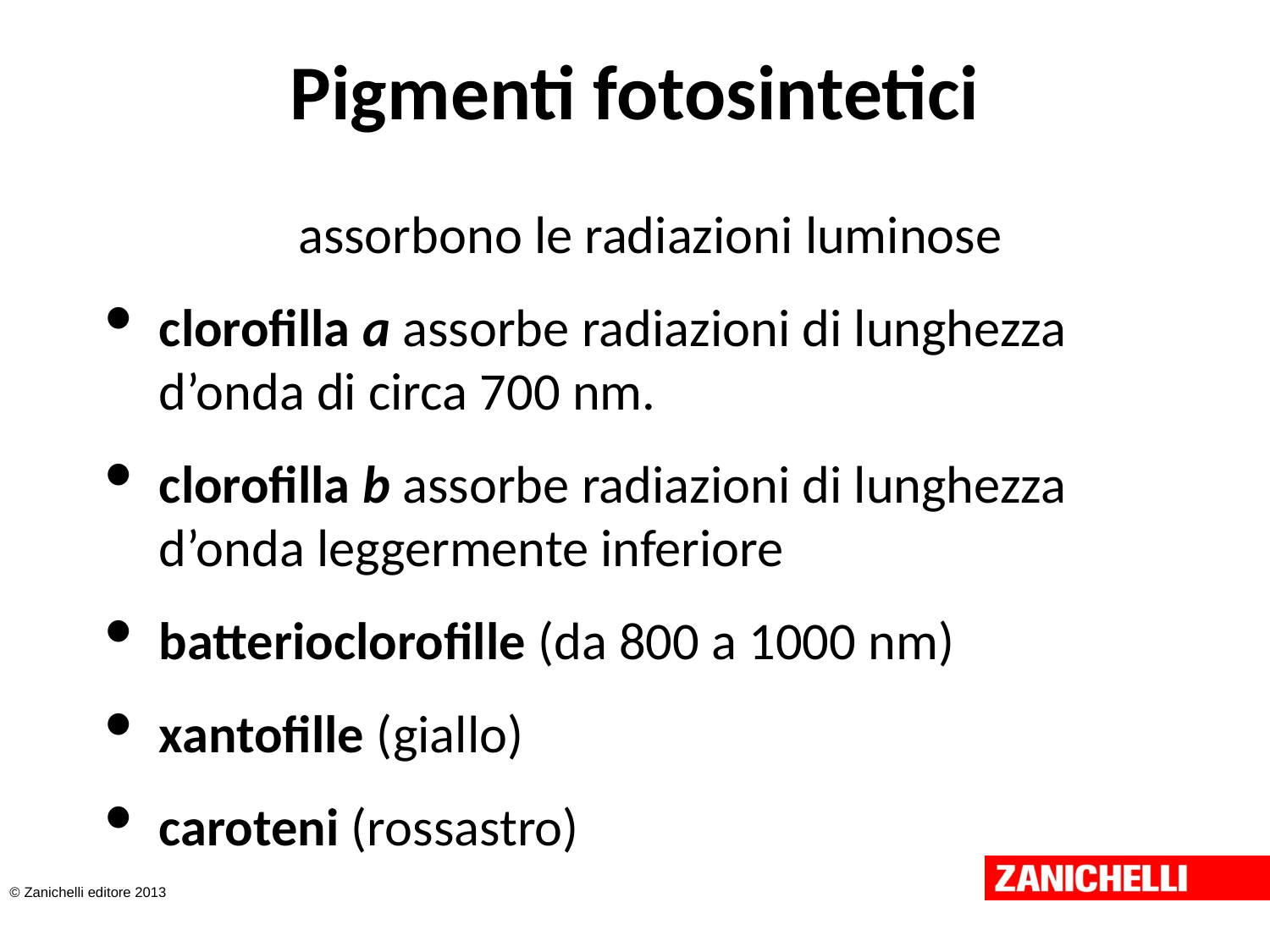

# Pigmenti fotosintetici
assorbono le radiazioni luminose
clorofilla a assorbe radiazioni di lunghezza d’onda di circa 700 nm.
clorofilla b assorbe radiazioni di lunghezza d’onda leggermente inferiore
batterioclorofille (da 800 a 1000 nm)
xantofille (giallo)
caroteni (rossastro)